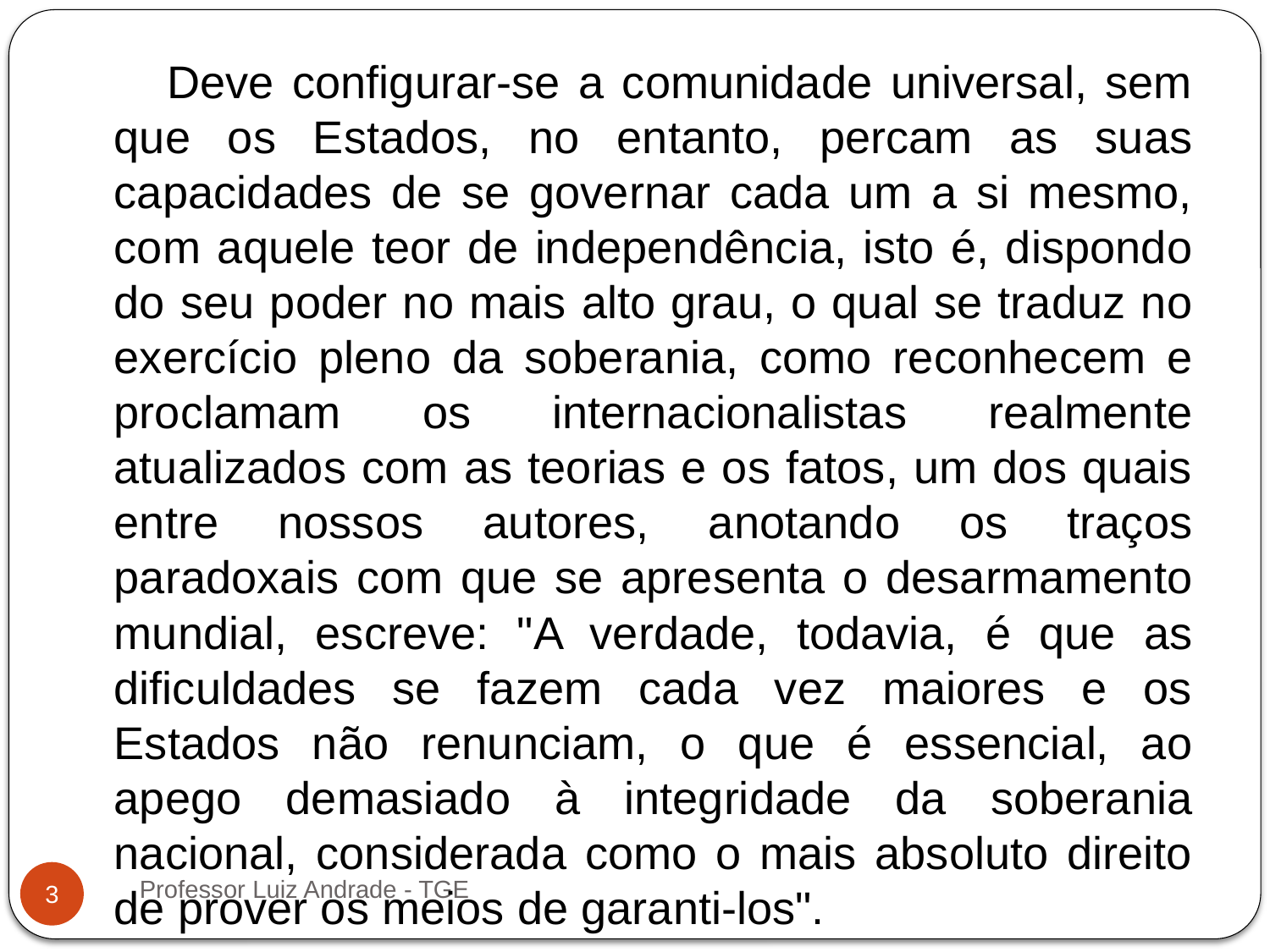

Deve configurar-se a comunidade universal, sem que os Estados, no entanto, percam as suas capacidades de se governar cada um a si mesmo, com aquele teor de independência, isto é, dispondo do seu poder no mais alto grau, o qual se traduz no exercício pleno da soberania, como reconhecem e proclamam os internacionalistas realmente atualizados com as teorias e os fatos, um dos quais entre nossos autores, anotando os traços paradoxais com que se apresenta o desarmamento mundial, escreve: "A verdade, todavia, é que as dificuldades se fazem cada vez maiores e os Estados não renunciam, o que é essencial, ao apego demasiado à integridade da soberania nacional, considerada como o mais absoluto direito de prover os meios de garanti-los".
Professor Luiz Andrade - TGE
3